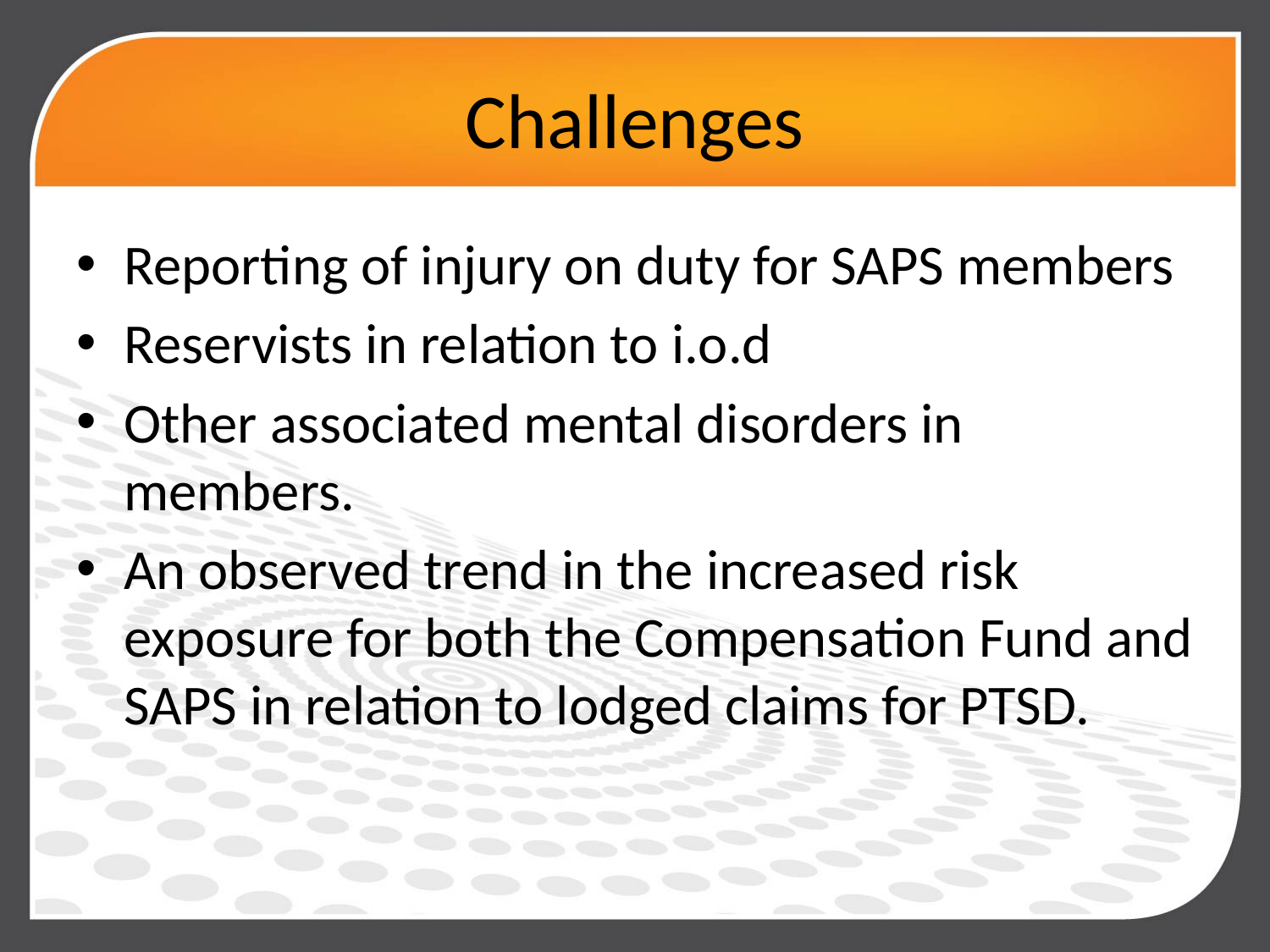

# Challenges
Reporting of injury on duty for SAPS members
Reservists in relation to i.o.d
Other associated mental disorders in members.
An observed trend in the increased risk exposure for both the Compensation Fund and SAPS in relation to lodged claims for PTSD.